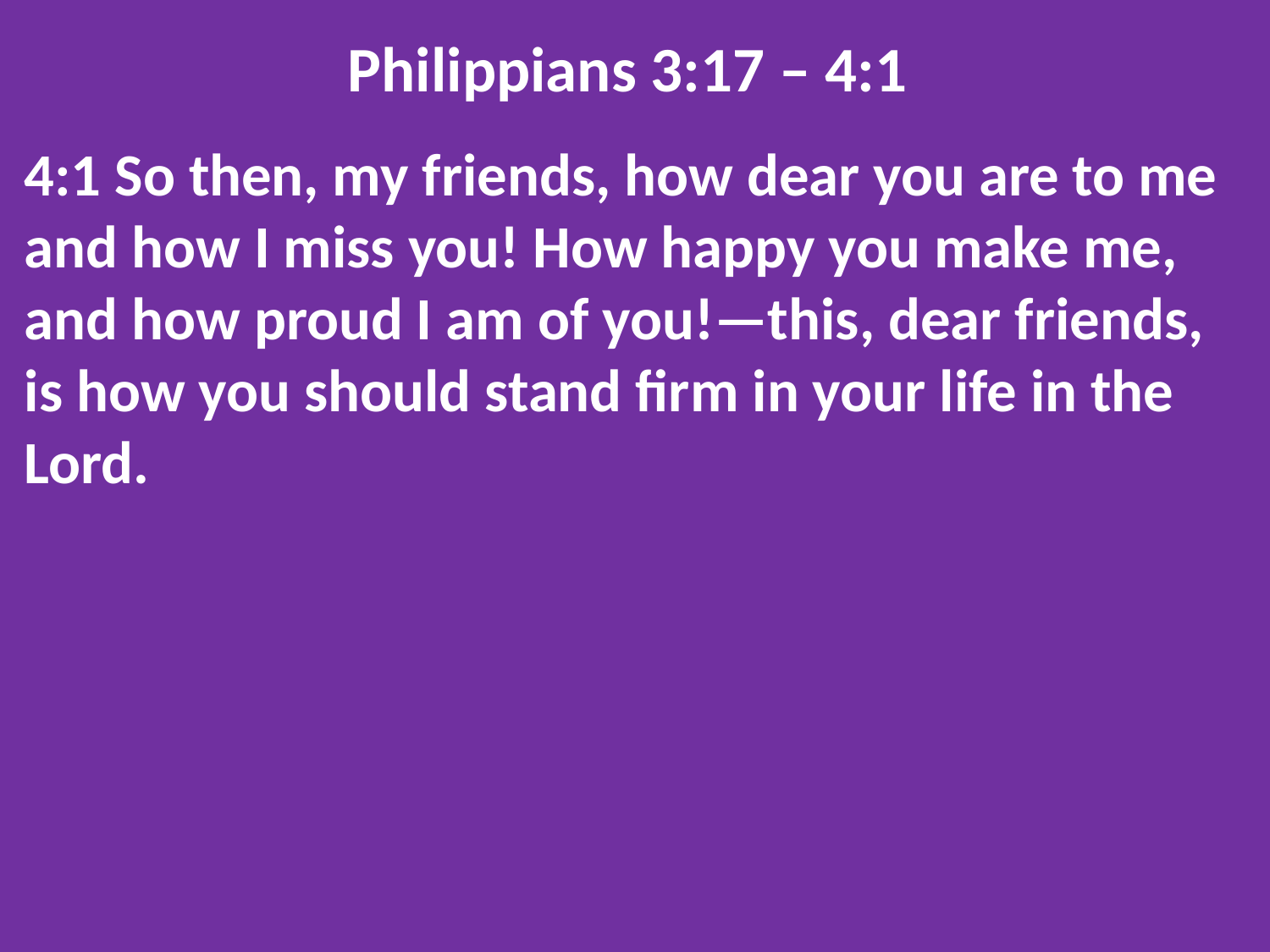

Philippians 3:17 – 4:1

4:1 So then, my friends, how dear you are to me and how I miss you! How happy you make me, and how proud I am of you!—this, dear friends, is how you should stand firm in your life in the Lord.